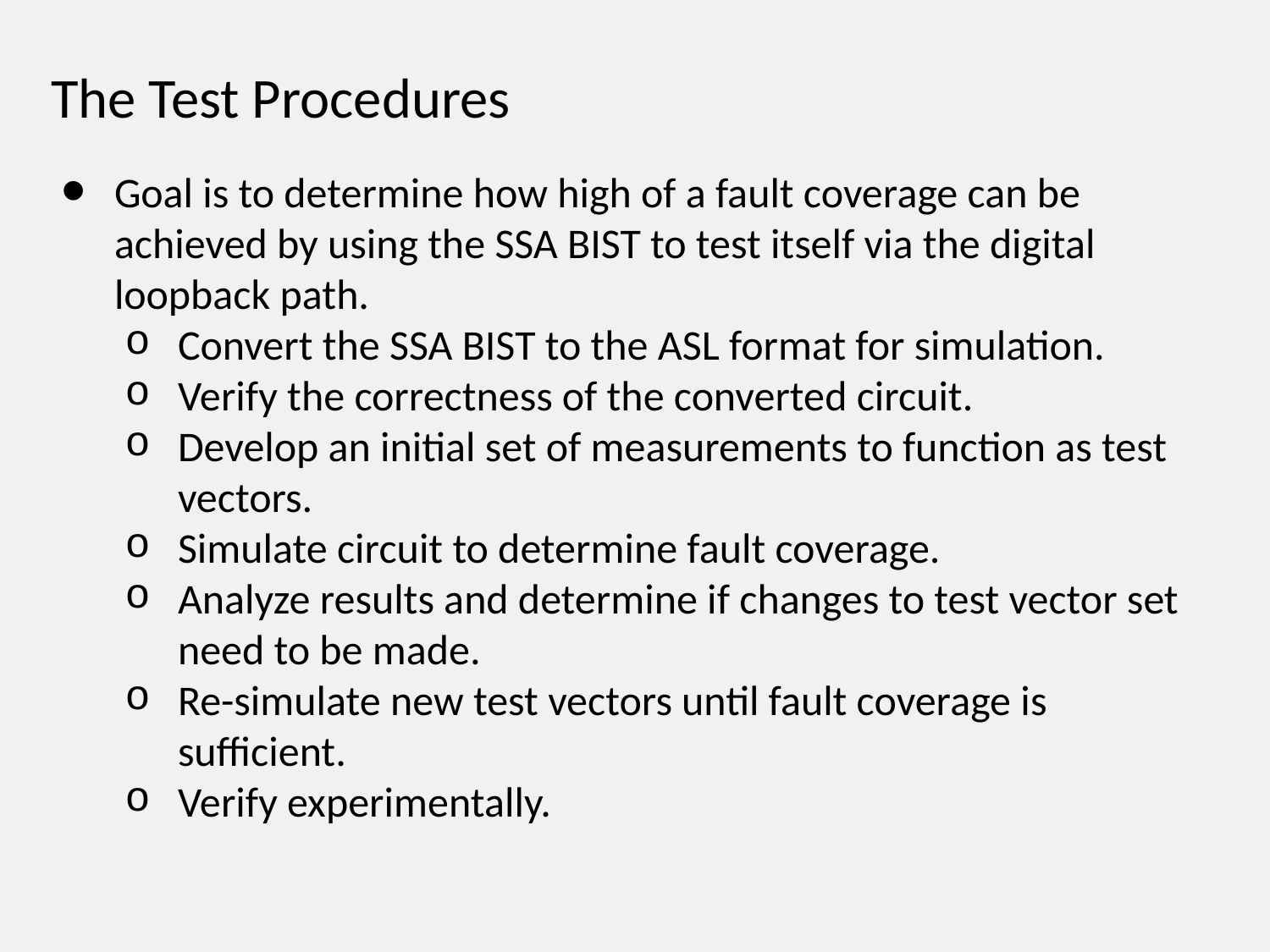

# The Test Procedures
Goal is to determine how high of a fault coverage can be achieved by using the SSA BIST to test itself via the digital loopback path.
Convert the SSA BIST to the ASL format for simulation.
Verify the correctness of the converted circuit.
Develop an initial set of measurements to function as test vectors.
Simulate circuit to determine fault coverage.
Analyze results and determine if changes to test vector set need to be made.
Re-simulate new test vectors until fault coverage is sufficient.
Verify experimentally.